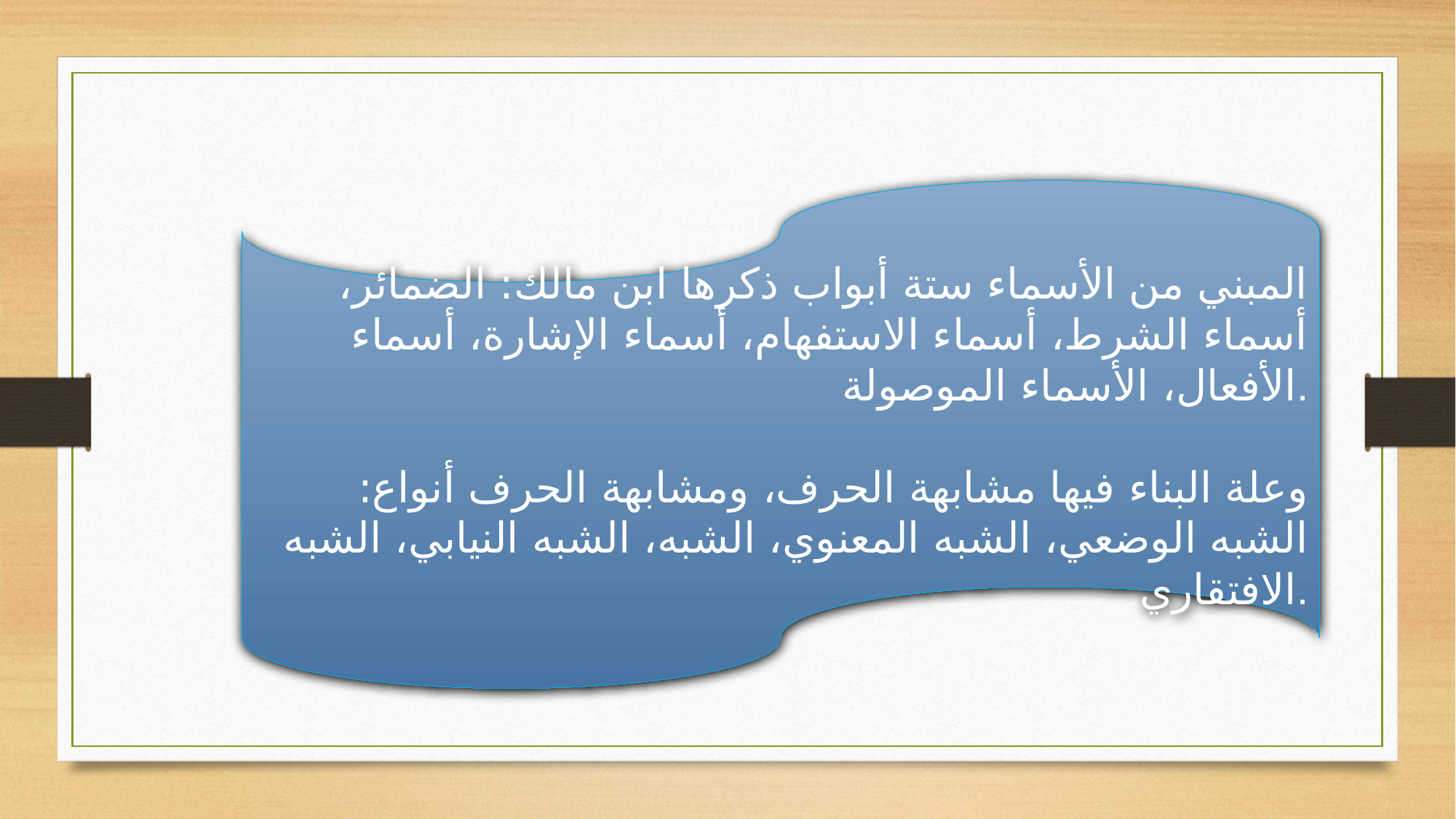

المبني من الأسماء ستة أبواب ذكرها ابن مالك: الضمائر، أسماء الشرط، أسماء الاستفهام، أسماء الإشارة، أسماء الأفعال، الأسماء الموصولة.

وعلة البناء فيها مشابهة الحرف، ومشابهة الحرف أنواع: الشبه الوضعي، الشبه المعنوي، الشبه، الشبه النيابي، الشبه الافتقاري.